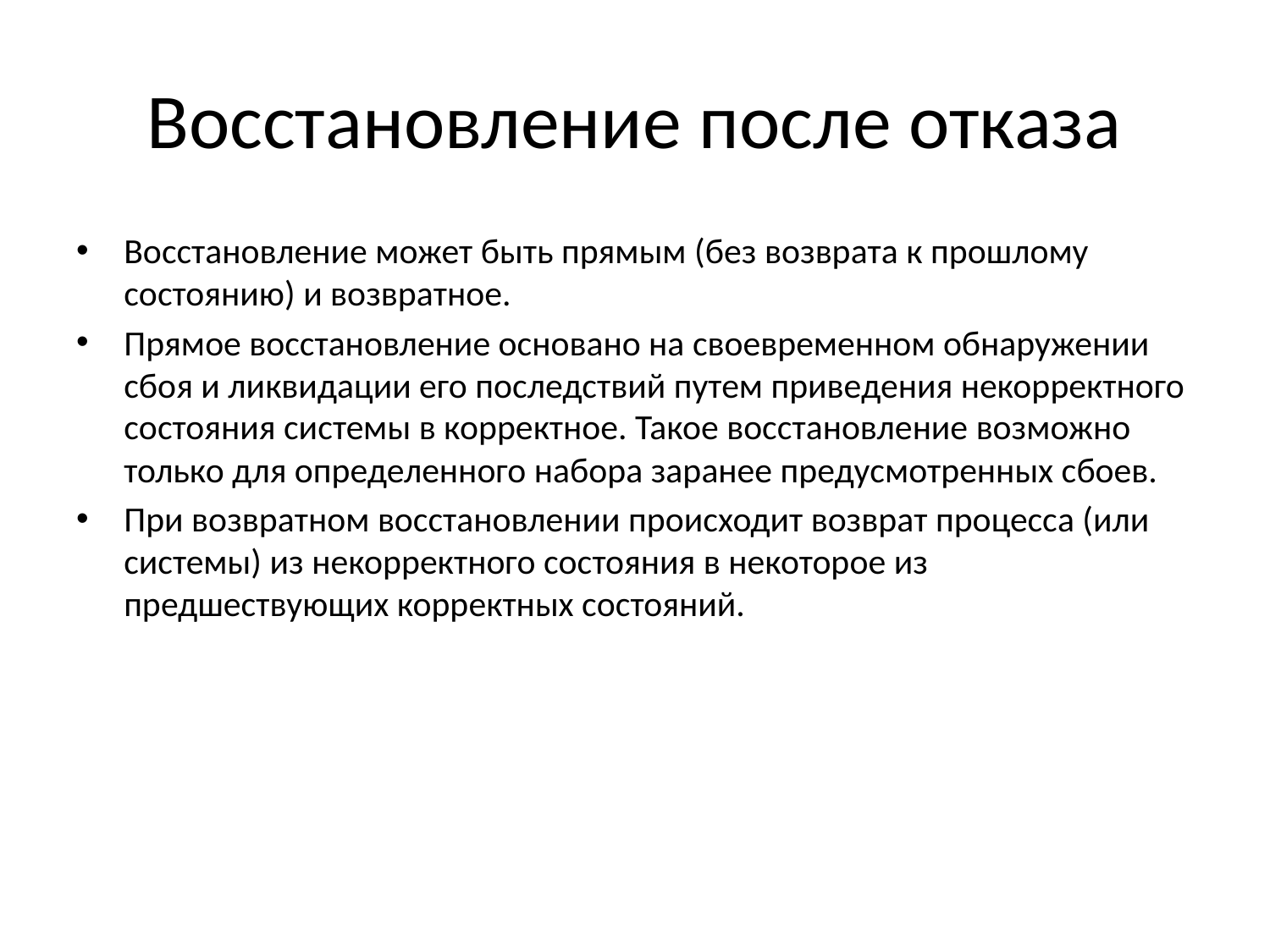

# Восстановление после отказа
Восстановление может быть прямым (без возврата к прошлому состоянию) и возвратное.
Прямое восстановление основано на своевременном обнаружении сбоя и ликвидации его последствий путем приведения некорректного состояния системы в корректное. Такое восстановление возможно только для определенного набора заранее предусмотренных сбоев.
При возвратном восстановлении происходит возврат процесса (или системы) из некорректного состояния в некоторое из предшествующих корректных состояний.